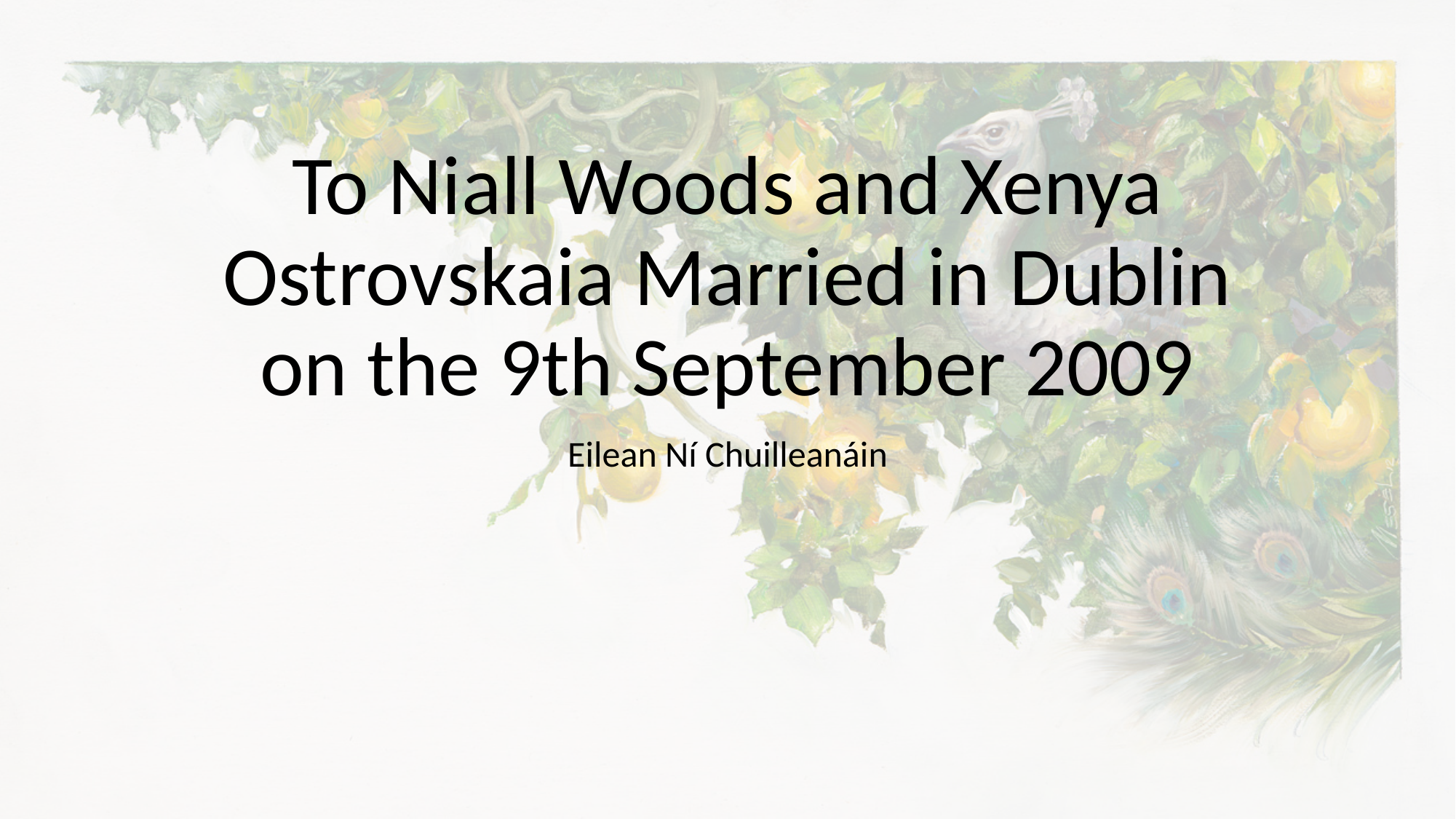

# To Niall Woods and Xenya Ostrovskaia Married in Dublin on the 9th September 2009
Eilean Ní Chuilleanáin